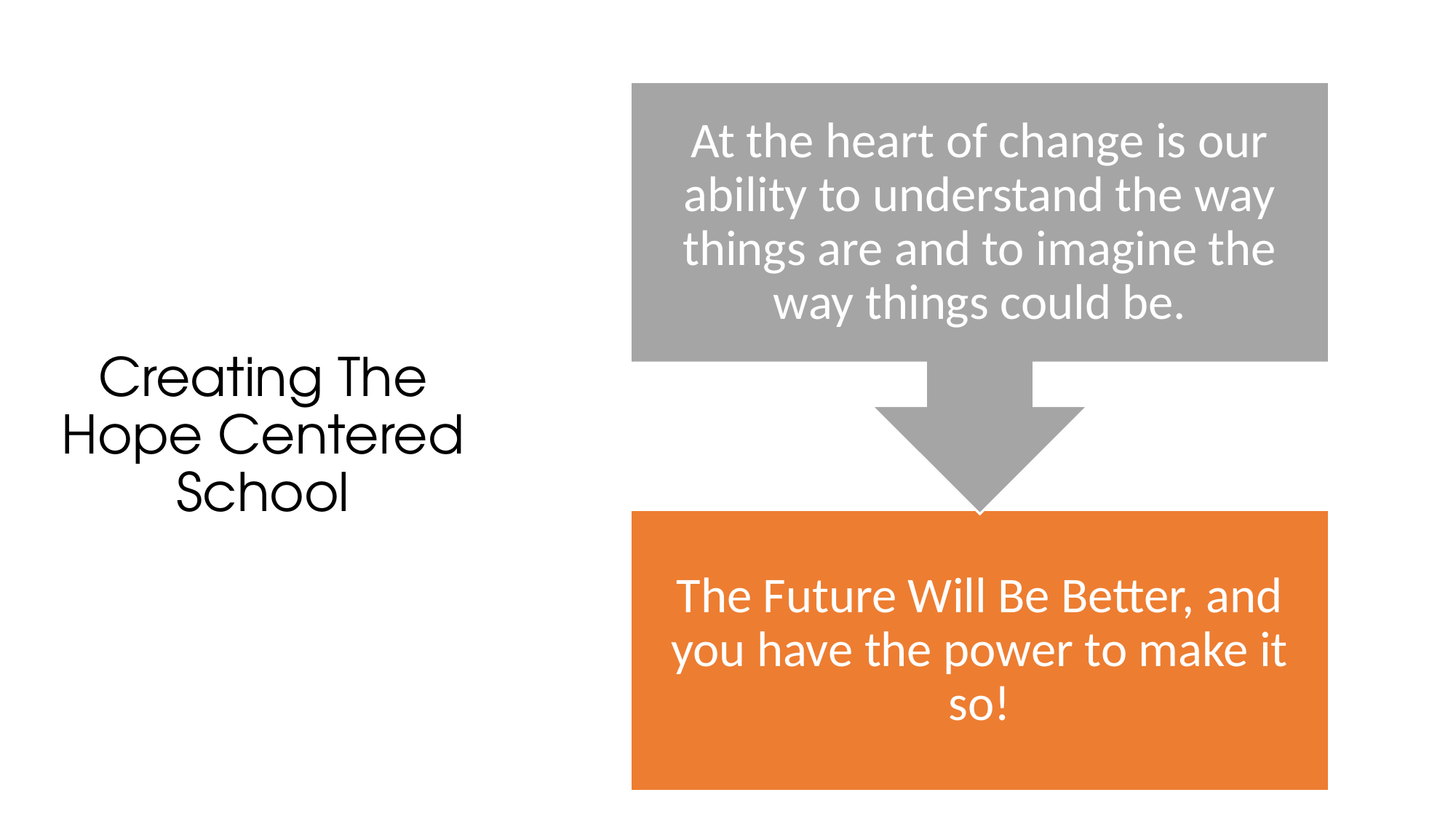

# Creating The Hope Centered School
The Future Will Be Better, and you have the power to make it so!
At the heart of change is our ability to understand the way things are and to imagine the way things could be.